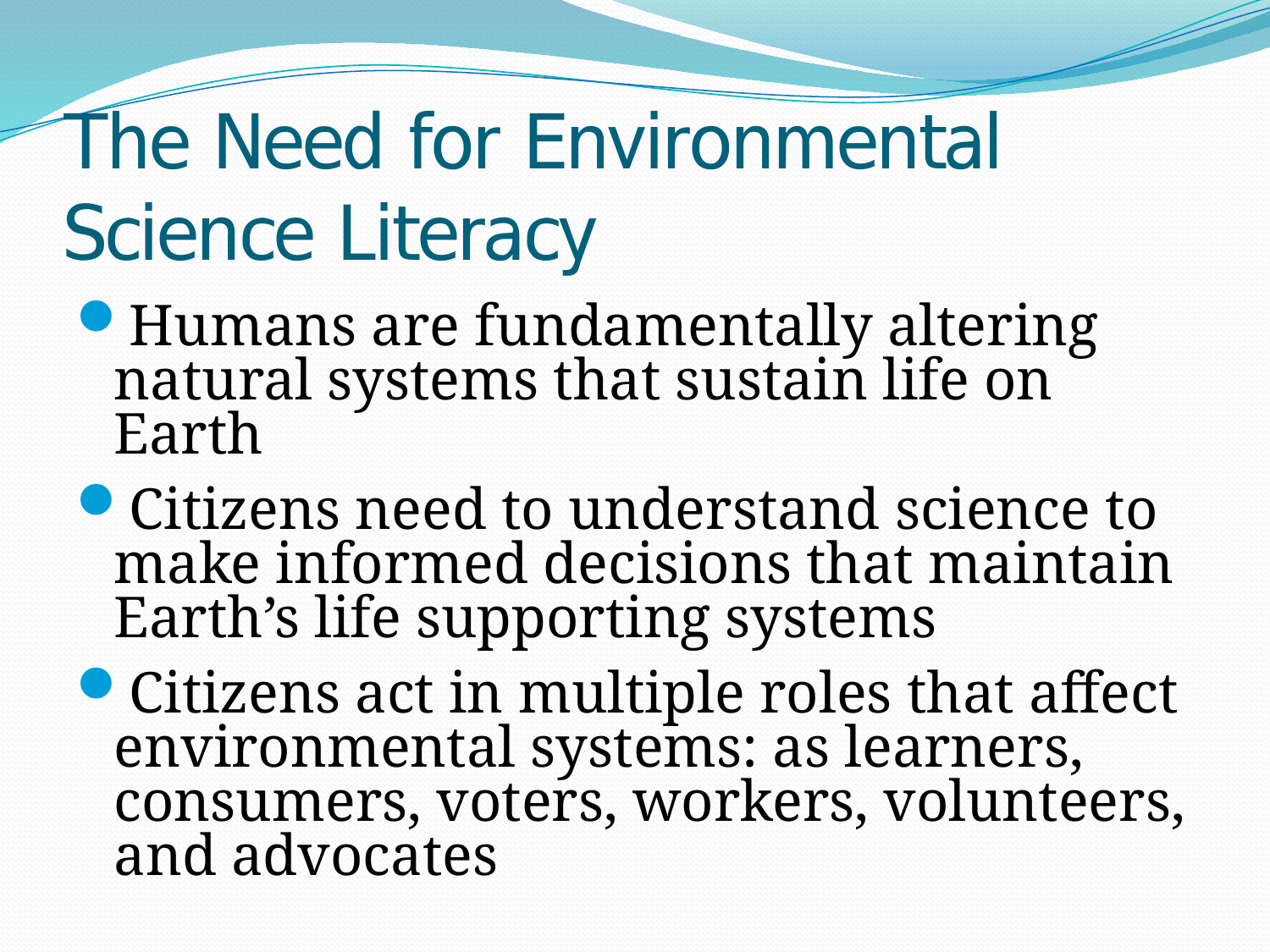

# The Need for Environmental Science Literacy
Humans are fundamentally altering natural systems that sustain life on Earth
Citizens need to understand science to make informed decisions that maintain Earth’s life supporting systems
Citizens act in multiple roles that affect environmental systems: as learners, consumers, voters, workers, volunteers, and advocates